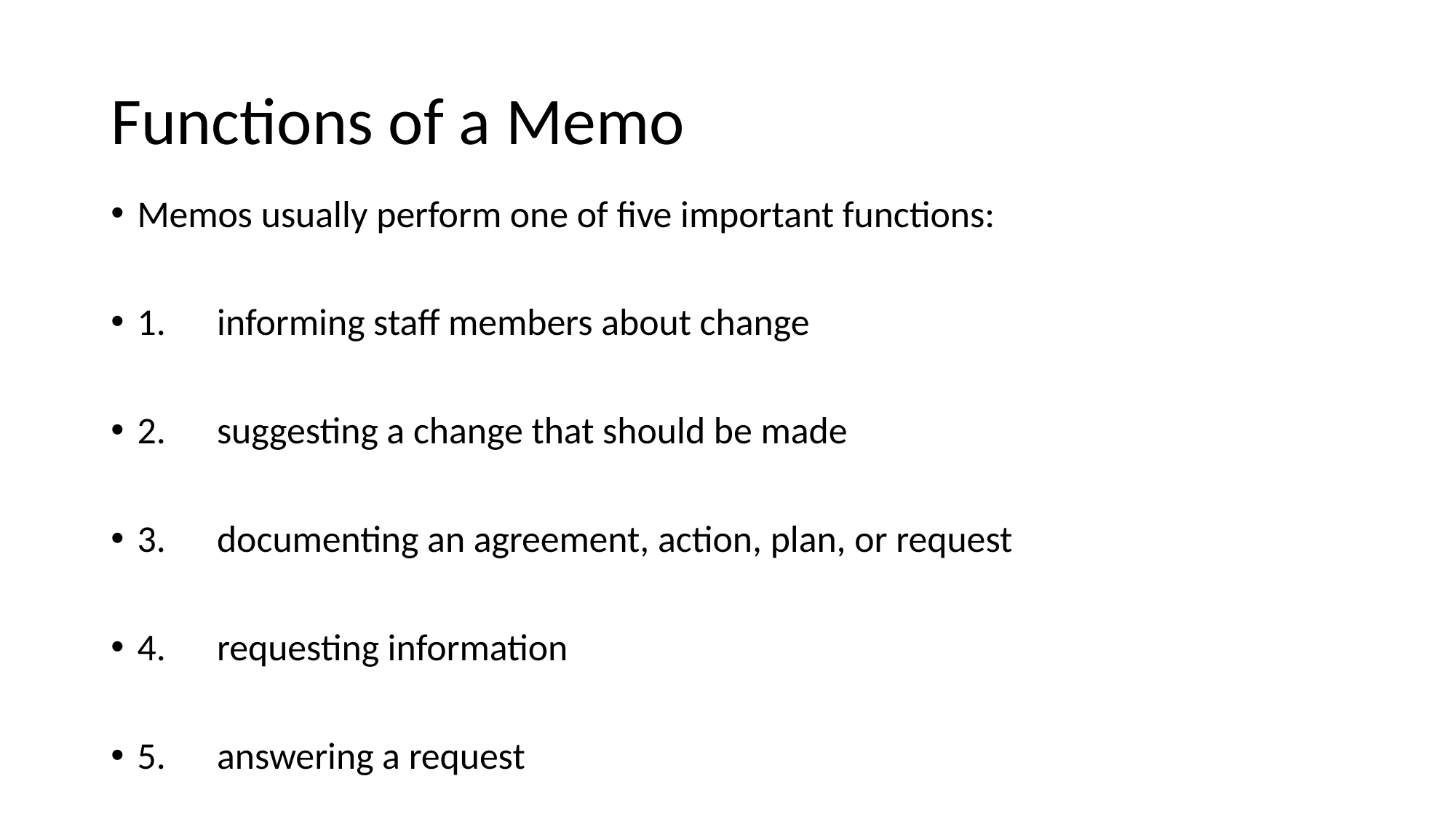

# Functions of a Memo
Memos usually perform one of five important functions:

1.      informing staff members about change

2.      suggesting a change that should be made

3.      documenting an agreement, action, plan, or request

4.      requesting information

5.      answering a request